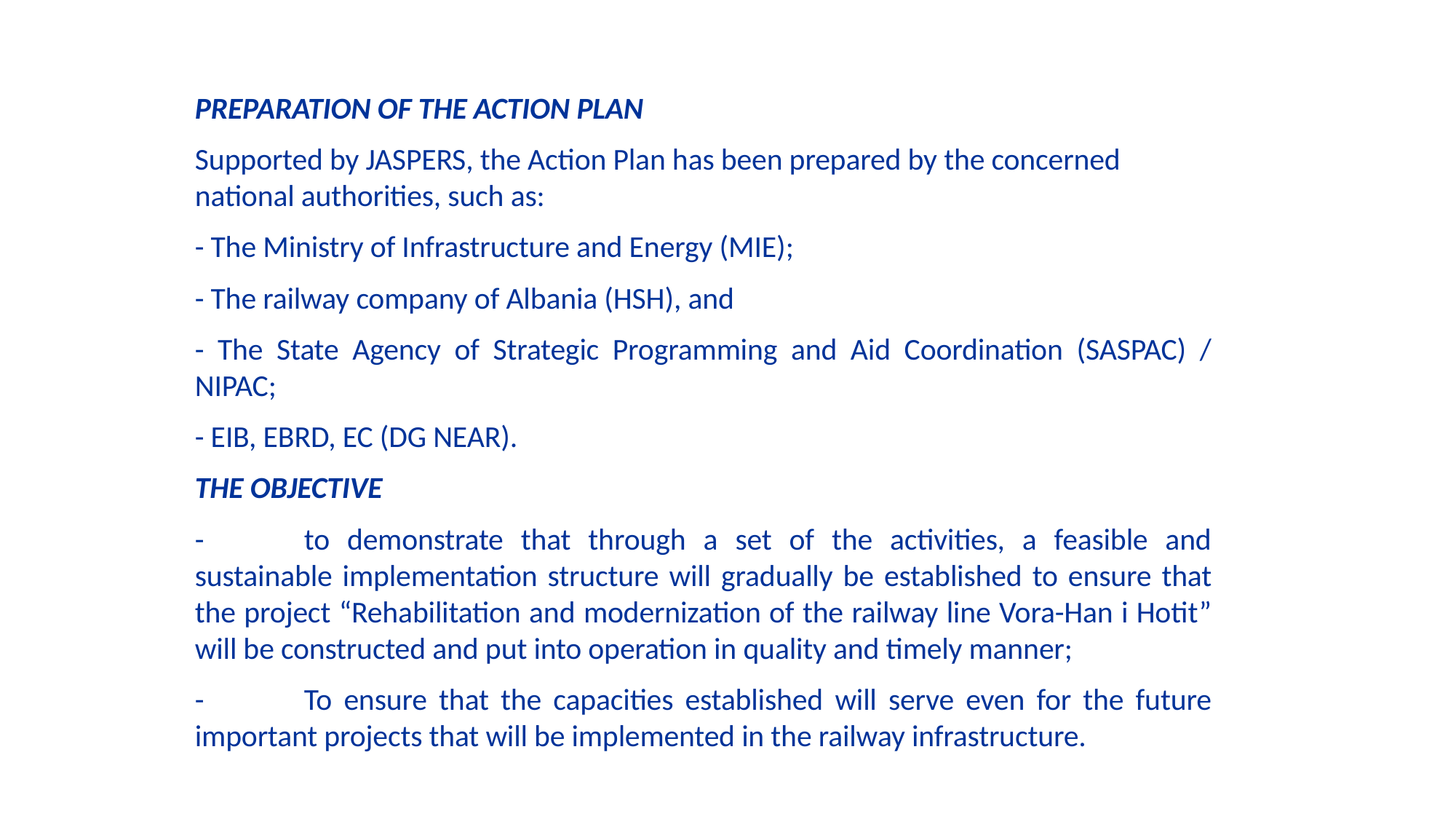

PREPARATION OF THE ACTION PLAN
Supported by JASPERS, the Action Plan has been prepared by the concerned national authorities, such as:
- The Ministry of Infrastructure and Energy (MIE);
- The railway company of Albania (HSH), and
- The State Agency of Strategic Programming and Aid Coordination (SASPAC) / NIPAC;
- EIB, EBRD, EC (DG NEAR).
THE OBJECTIVE
-	to demonstrate that through a set of the activities, a feasible and sustainable implementation structure will gradually be established to ensure that the project “Rehabilitation and modernization of the railway line Vora-Han i Hotit” will be constructed and put into operation in quality and timely manner;
-	To ensure that the capacities established will serve even for the future important projects that will be implemented in the railway infrastructure.